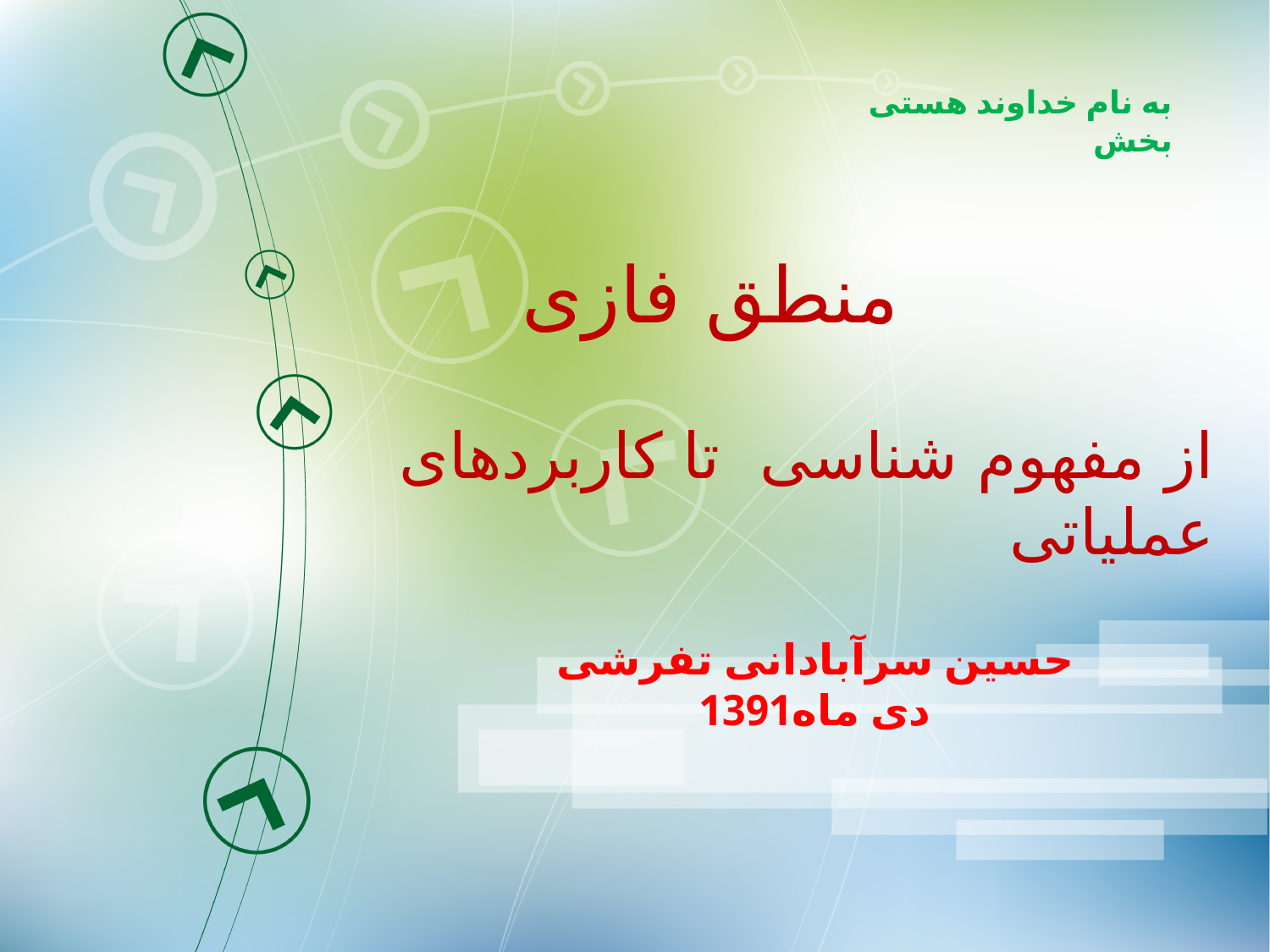

به نام خداوند هستی بخش
منطق فازی

از مفهوم شناسی  تا کاربردهای عملیاتی
حسین سرآبادانی تفرشی
دی ماه1391